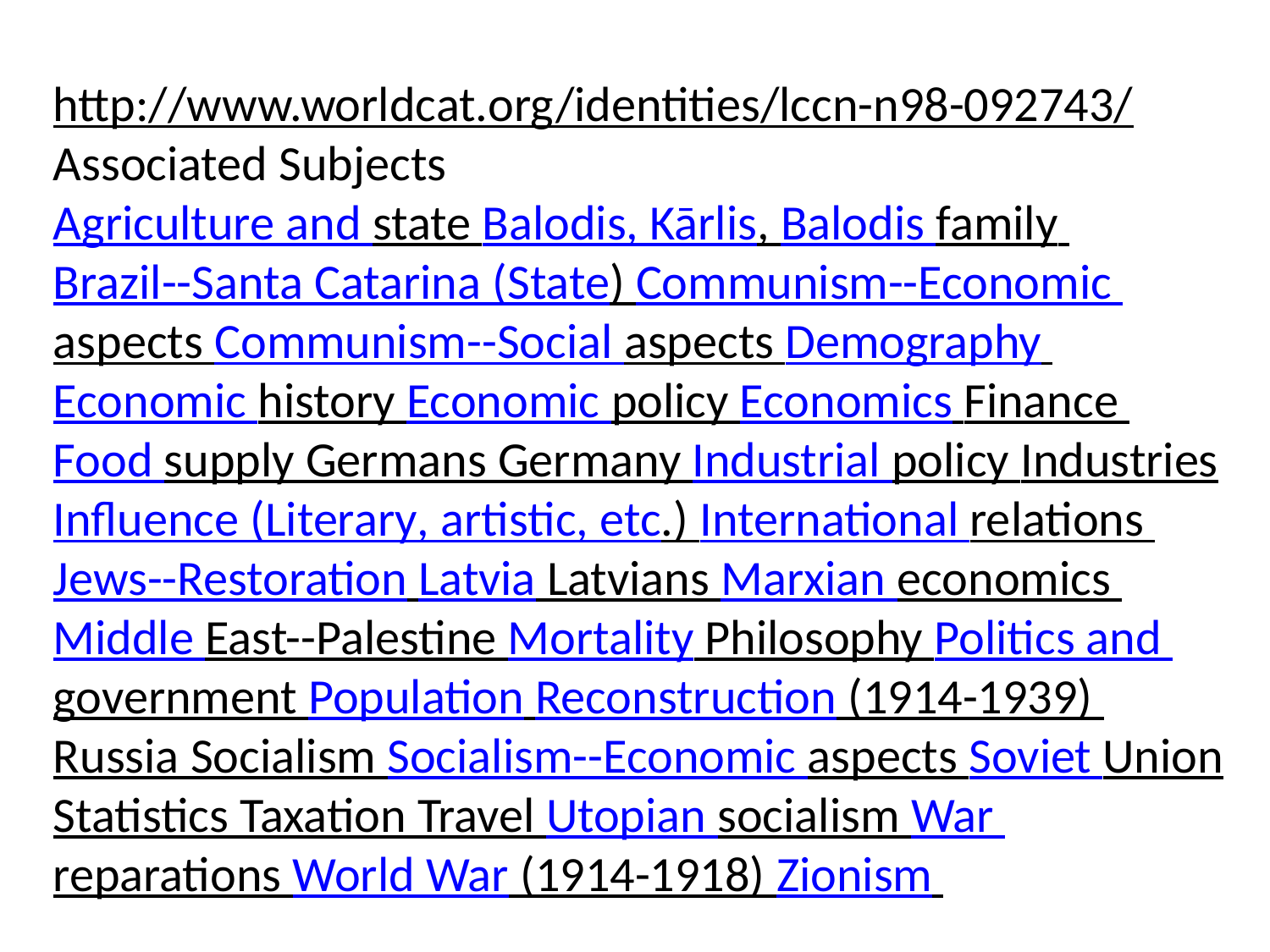

http://www.worldcat.org/identities/lccn-n98-092743/ Associated Subjects
Agriculture and state Balodis, Kārlis, Balodis family Brazil--Santa Catarina (State) Communism--Economic aspects Communism--Social aspects Demography Economic history Economic policy Economics Finance Food supply Germans Germany Industrial policy Industries Influence (Literary, artistic, etc.) International relations Jews--Restoration Latvia Latvians Marxian economics Middle East--Palestine Mortality Philosophy Politics and government Population Reconstruction (1914-1939) Russia Socialism Socialism--Economic aspects Soviet Union Statistics Taxation Travel Utopian socialism War reparations World War (1914-1918) Zionism